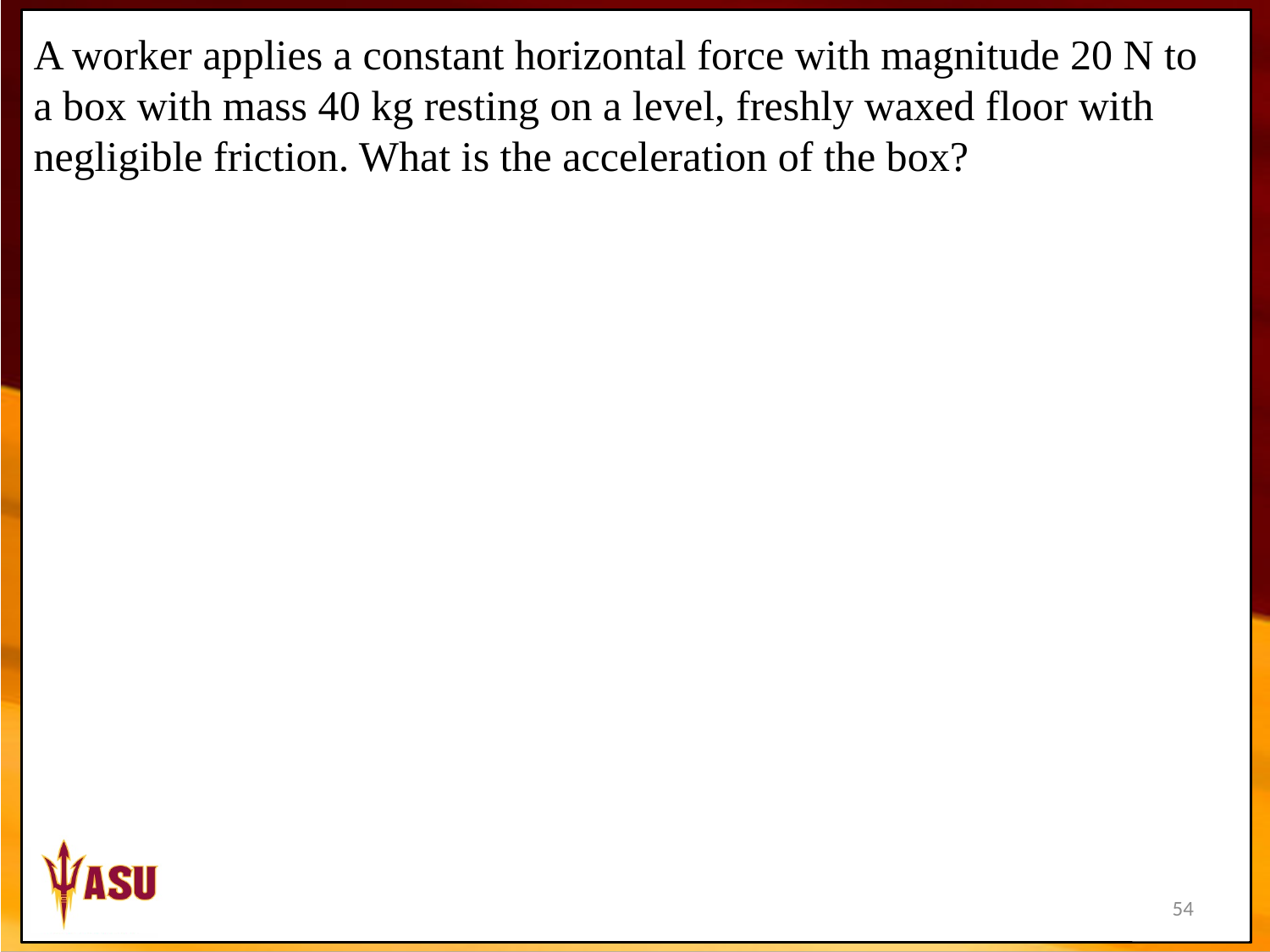

A worker applies a constant horizontal force with magnitude 20 N to a box with mass 40 kg resting on a level, freshly waxed floor with negligible friction. What is the acceleration of the box?
54